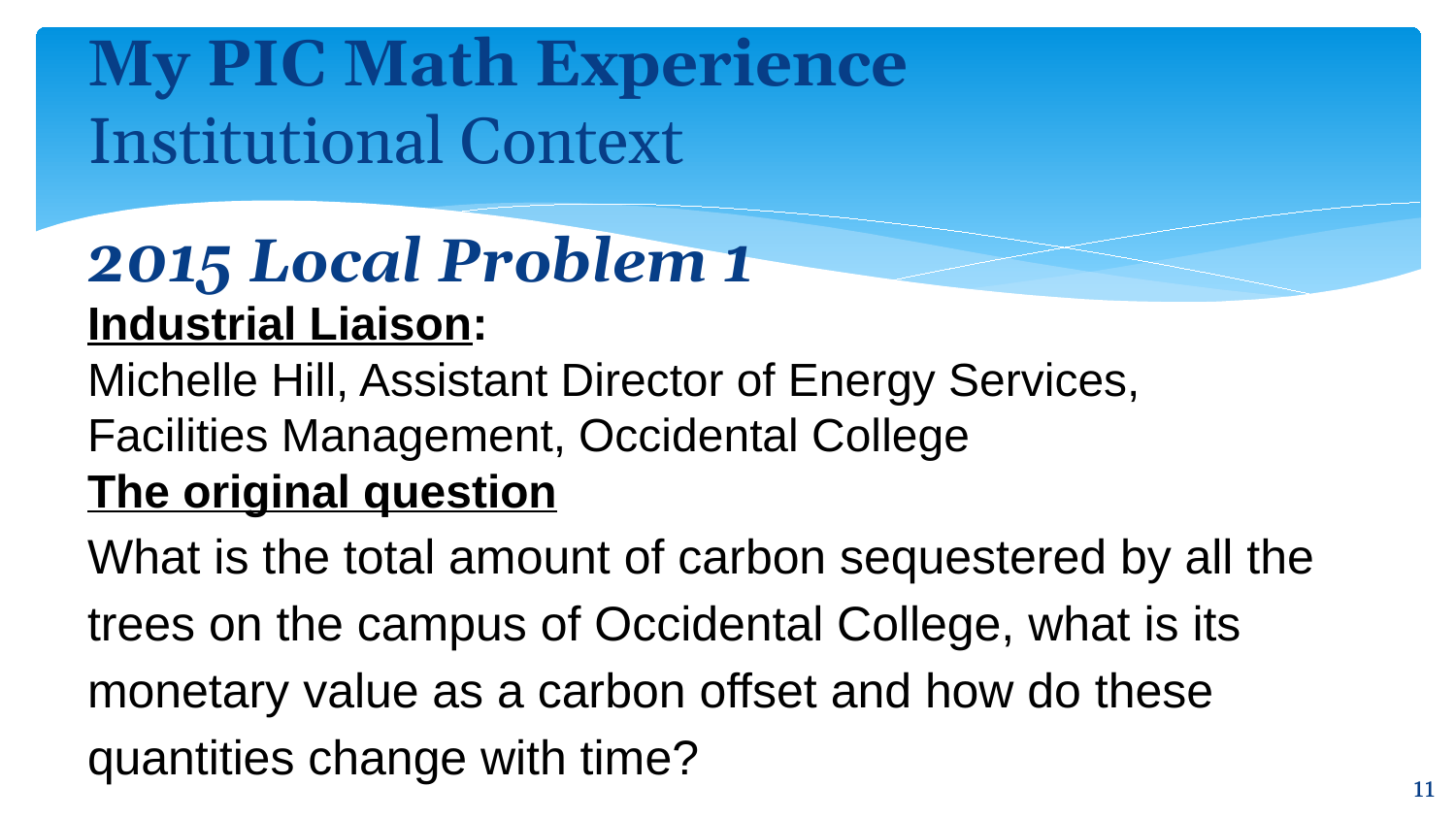

# My PIC Math Experience Institutional Context
2015 Local Problem 1
Industrial Liaison:
Michelle Hill, Assistant Director of Energy Services,
Facilities Management, Occidental College
The original question
What is the total amount of carbon sequestered by all the trees on the campus of Occidental College, what is its monetary value as a carbon offset and how do these quantities change with time?

11